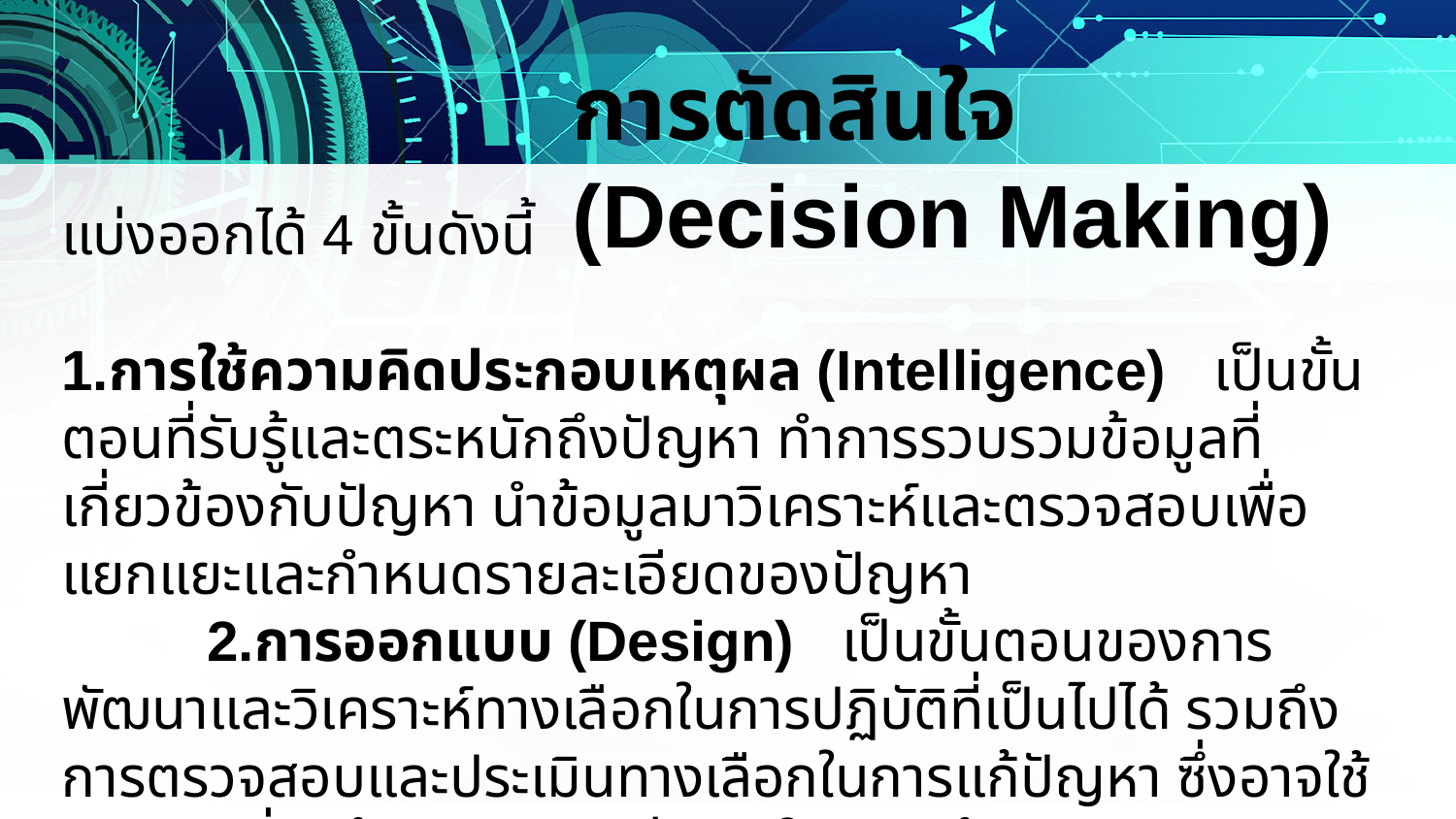

การตัดสินใจ (Decision Making)
แบ่งออกได้ 4 ขั้นดังนี้
	1.การใช้ความคิดประกอบเหตุผล (Intelligence)   เป็นขั้นตอนที่รับรู้และตระหนักถึงปัญหา ทำการรวบรวมข้อมูลที่เกี่ยวข้องกับปัญหา นำข้อมูลมาวิเคราะห์และตรวจสอบเพื่อแยกแยะและกำหนดรายละเอียดของปัญหา
	2.การออกแบบ (Design)   เป็นขั้นตอนของการพัฒนาและวิเคราะห์ทางเลือกในการปฏิบัติที่เป็นไปได้ รวมถึงการตรวจสอบและประเมินทางเลือกในการแก้ปัญหา ซึ่งอาจใช้ตัวแบบเพื่อสร้างทางเลือกต่าง ๆ ในการแก้ปัญหา หรือออกแบบหนทางแก้ปัญหาที่ดีที่สุด